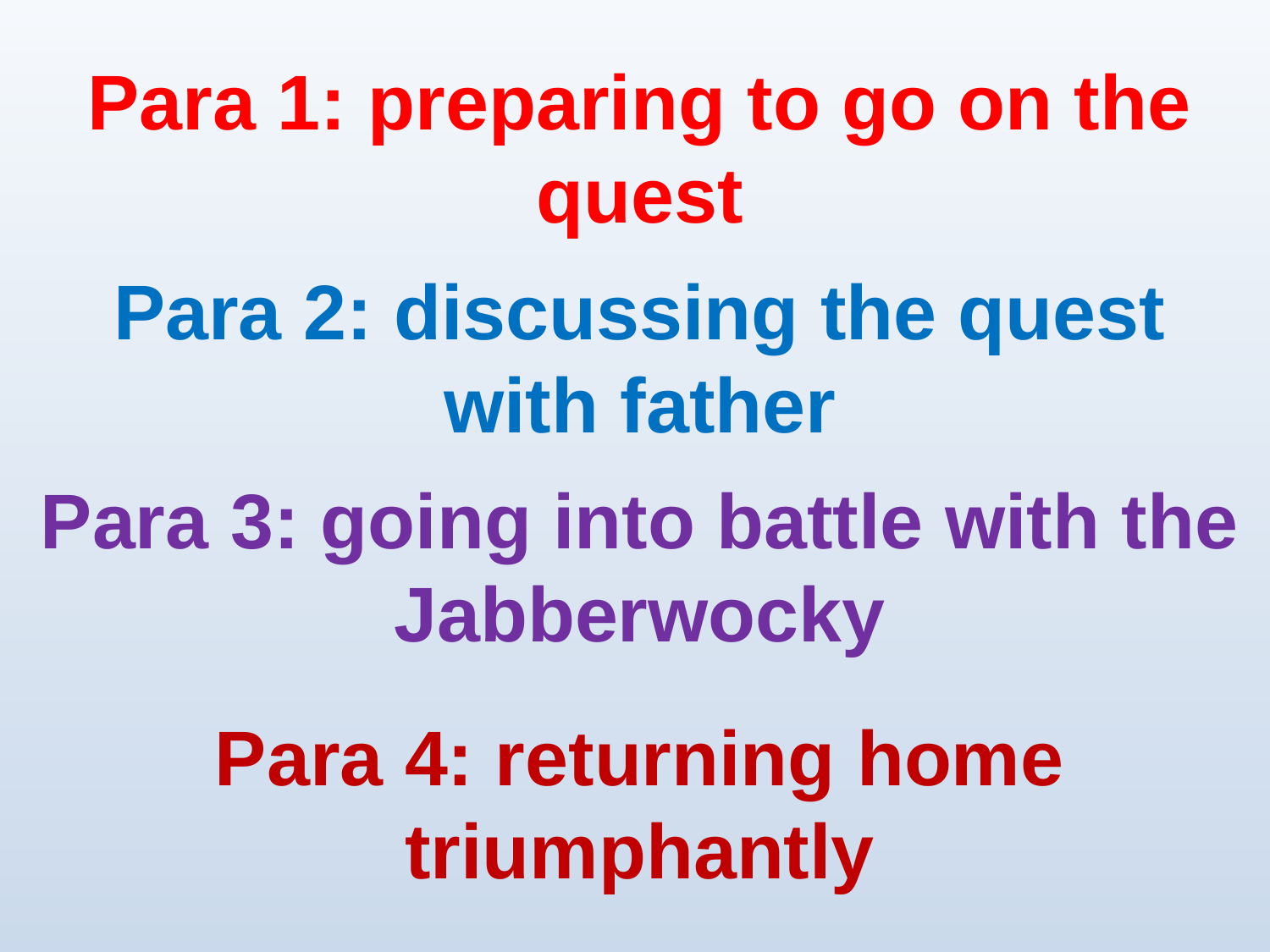

Para 1: preparing to go on the quest
Para 2: discussing the quest with father
Para 3: going into battle with the Jabberwocky
Para 4: returning home triumphantly